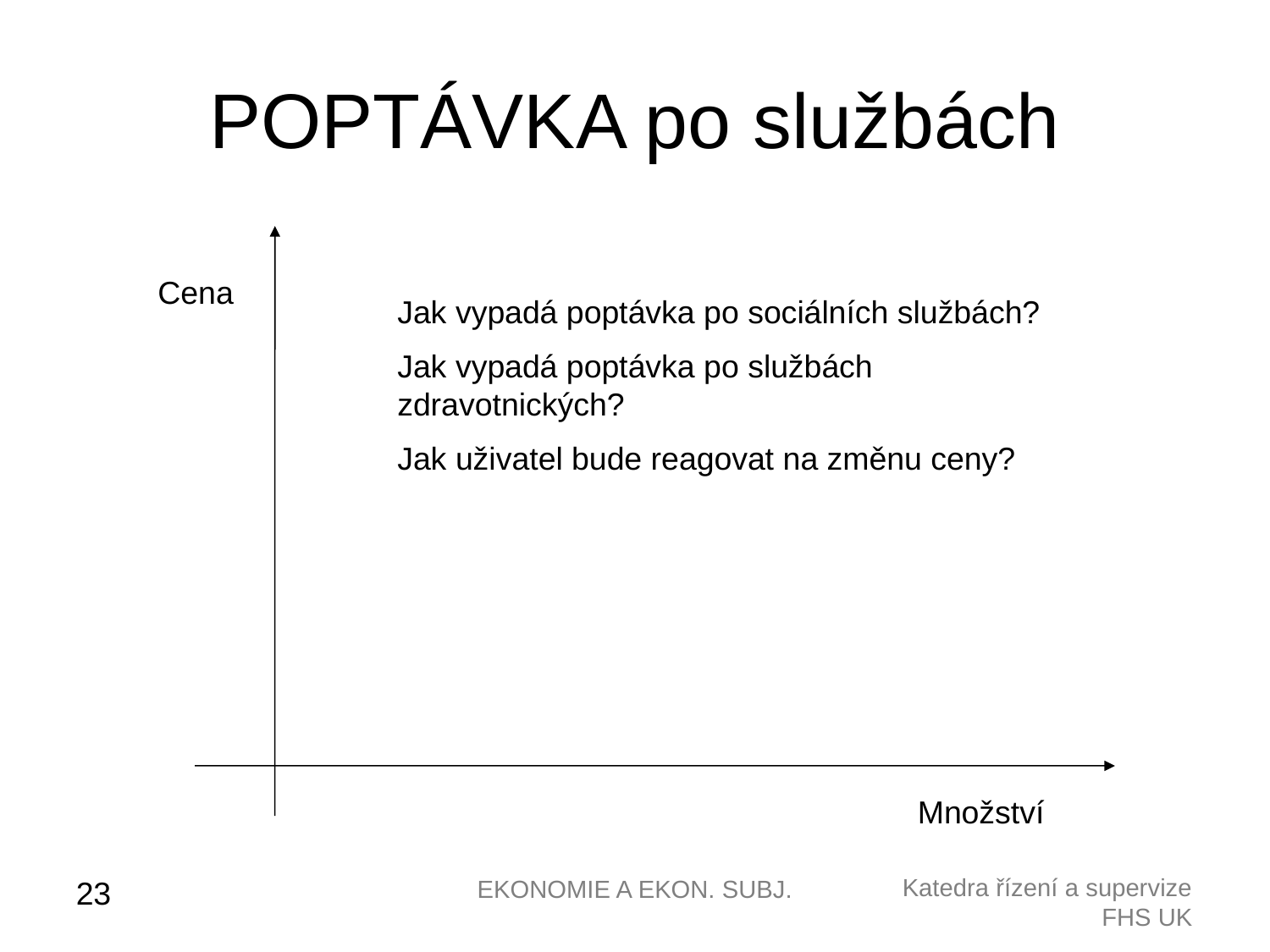

# POPTÁVKA po službách

Cena
Jak vypadá poptávka po sociálních službách?
Jak vypadá poptávka po službách zdravotnických?
Jak uživatel bude reagovat na změnu ceny?

Množství
EKONOMIE A EKON. SUBJ.